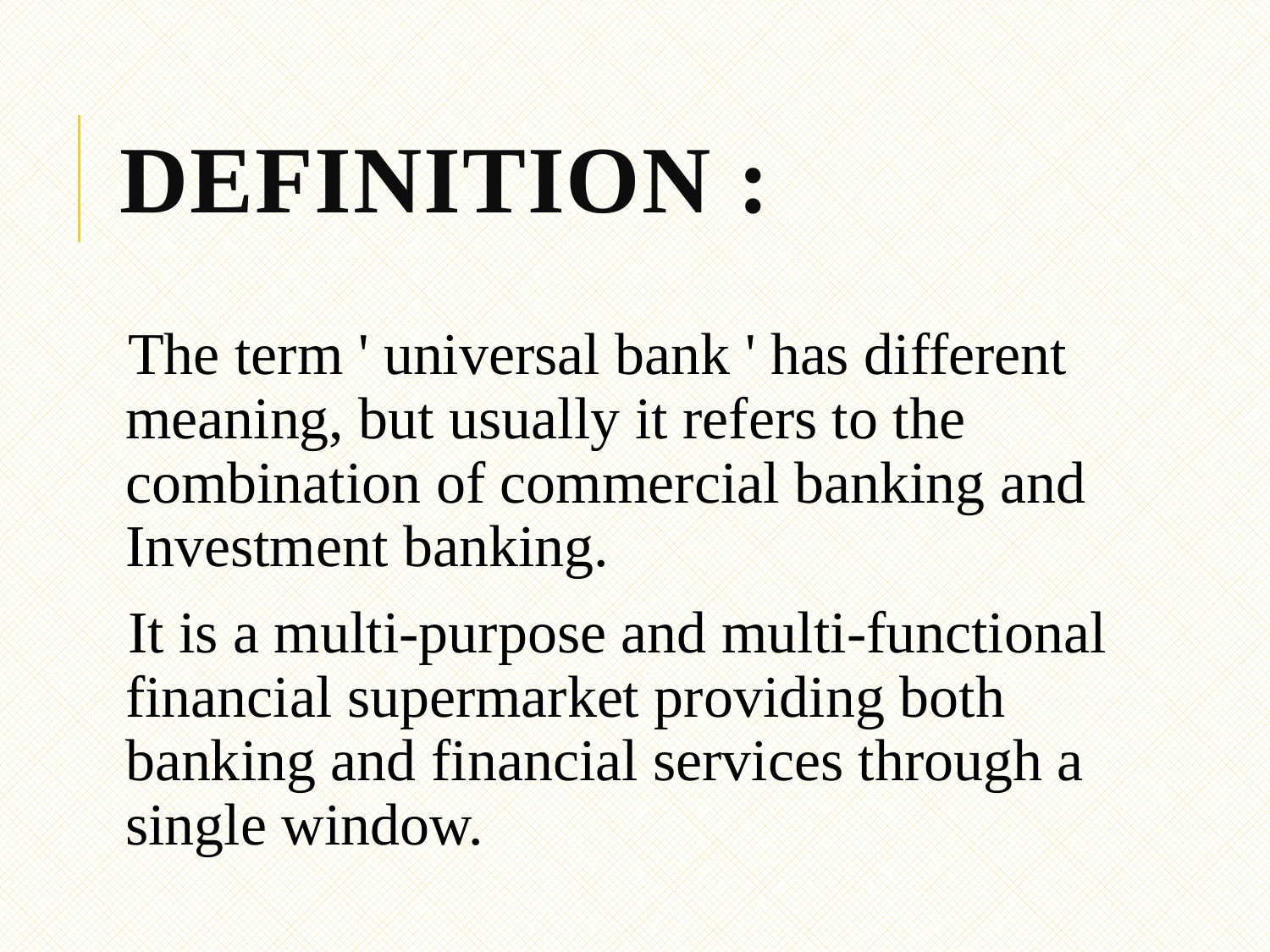

# Definition :
The term ' universal bank ' has different meaning, but usually it refers to the combination of commercial banking and Investment banking.
It is a multi-purpose and multi-functional financial supermarket providing both banking and financial services through a single window.